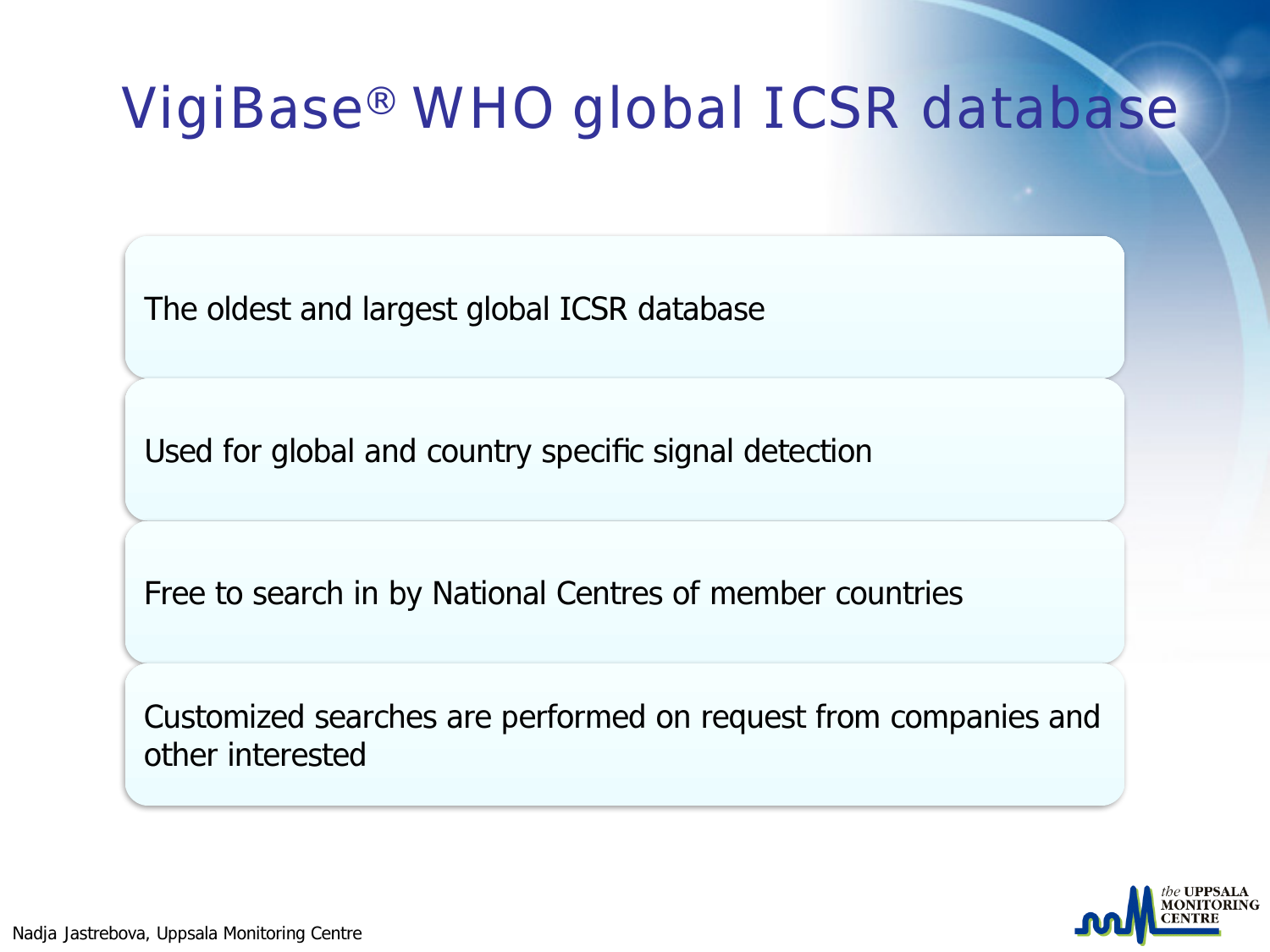

# VigiBase® WHO global ICSR database
The oldest and largest global ICSR database
Used for global and country specific signal detection
Free to search in by National Centres of member countries
Customized searches are performed on request from companies and other interested